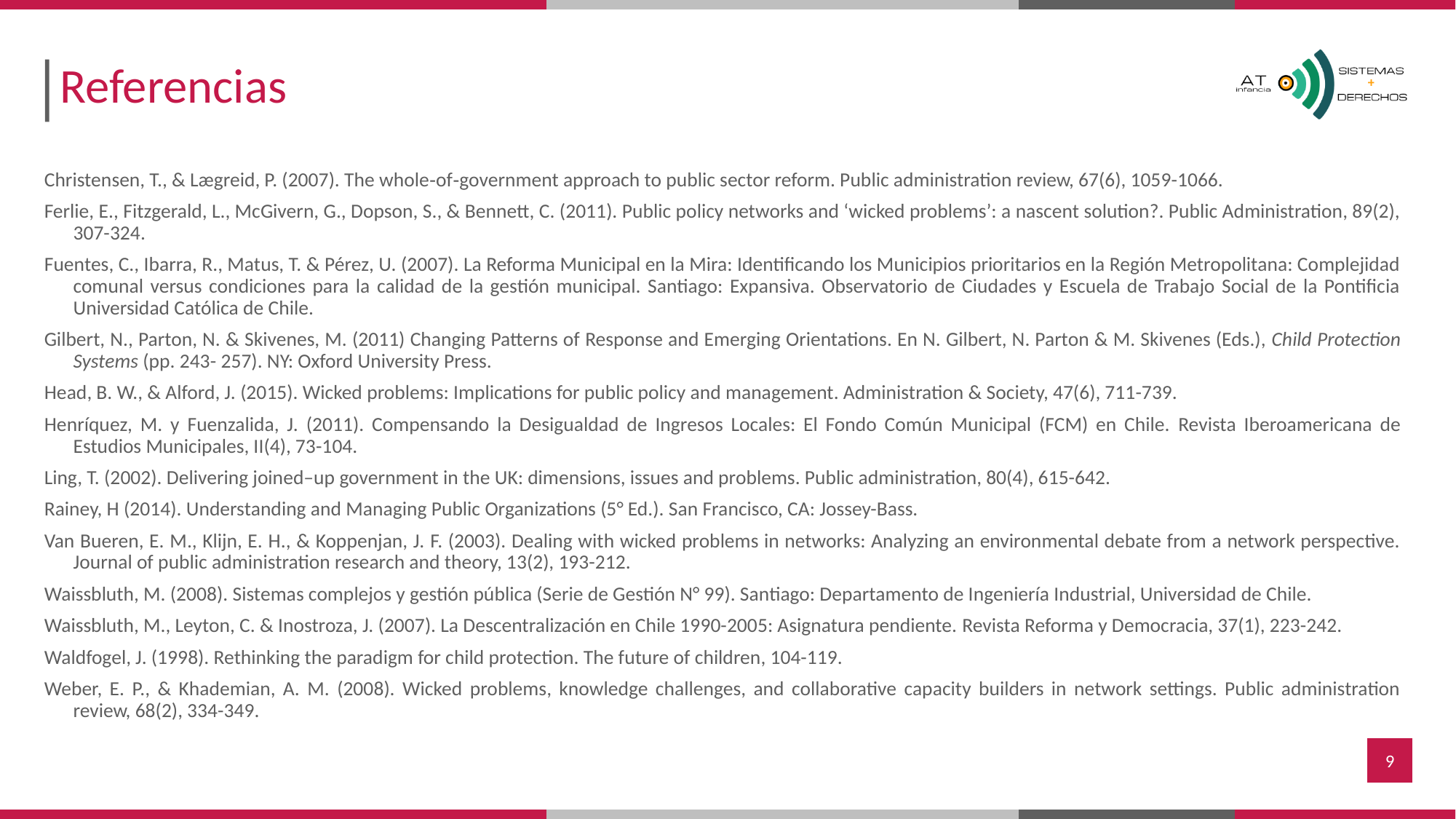

# Referencias
Christensen, T., & Lægreid, P. (2007). The whole‐of‐government approach to public sector reform. Public administration review, 67(6), 1059-1066.
Ferlie, E., Fitzgerald, L., McGivern, G., Dopson, S., & Bennett, C. (2011). Public policy networks and ‘wicked problems’: a nascent solution?. Public Administration, 89(2), 307-324.
Fuentes, C., Ibarra, R., Matus, T. & Pérez, U. (2007). La Reforma Municipal en la Mira: Identificando los Municipios prioritarios en la Región Metropolitana: Complejidad comunal versus condiciones para la calidad de la gestión municipal. Santiago: Expansiva. Observatorio de Ciudades y Escuela de Trabajo Social de la Pontificia Universidad Católica de Chile.
Gilbert, N., Parton, N. & Skivenes, M. (2011) Changing Patterns of Response and Emerging Orientations. En N. Gilbert, N. Parton & M. Skivenes (Eds.), Child Protection Systems (pp. 243- 257). NY: Oxford University Press.
Head, B. W., & Alford, J. (2015). Wicked problems: Implications for public policy and management. Administration & Society, 47(6), 711-739.
Henríquez, M. y Fuenzalida, J. (2011). Compensando la Desigualdad de Ingresos Locales: El Fondo Común Municipal (FCM) en Chile. Revista Iberoamericana de Estudios Municipales, II(4), 73-104.
Ling, T. (2002). Delivering joined–up government in the UK: dimensions, issues and problems. Public administration, 80(4), 615-642.
Rainey, H (2014). Understanding and Managing Public Organizations (5° Ed.). San Francisco, CA: Jossey-Bass.
Van Bueren, E. M., Klijn, E. H., & Koppenjan, J. F. (2003). Dealing with wicked problems in networks: Analyzing an environmental debate from a network perspective. Journal of public administration research and theory, 13(2), 193-212.
Waissbluth, M. (2008). Sistemas complejos y gestión pública (Serie de Gestión N° 99). Santiago: Departamento de Ingeniería Industrial, Universidad de Chile.
Waissbluth, M., Leyton, C. & Inostroza, J. (2007). La Descentralización en Chile 1990-2005: Asignatura pendiente. Revista Reforma y Democracia, 37(1), 223-242.
Waldfogel, J. (1998). Rethinking the paradigm for child protection. The future of children, 104-119.
Weber, E. P., & Khademian, A. M. (2008). Wicked problems, knowledge challenges, and collaborative capacity builders in network settings. Public administration review, 68(2), 334-349.
9